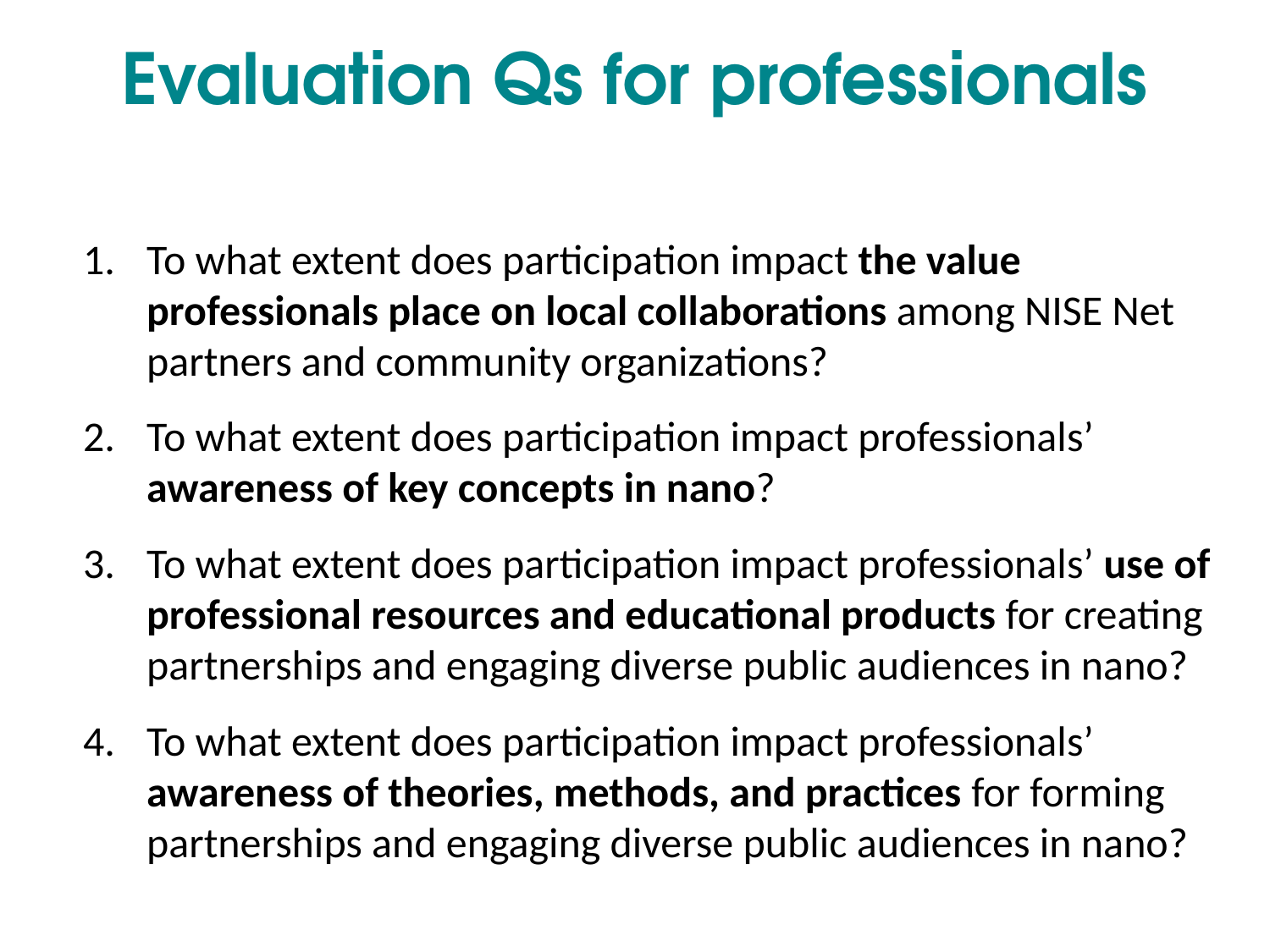

Evaluation Qs for professionals
To what extent does participation impact the value professionals place on local collaborations among NISE Net partners and community organizations?

To what extent does participation impact professionals’ awareness of key concepts in nano?

To what extent does participation impact professionals’ use of professional resources and educational products for creating partnerships and engaging diverse public audiences in nano?

To what extent does participation impact professionals’ awareness of theories, methods, and practices for forming partnerships and engaging diverse public audiences in nano?